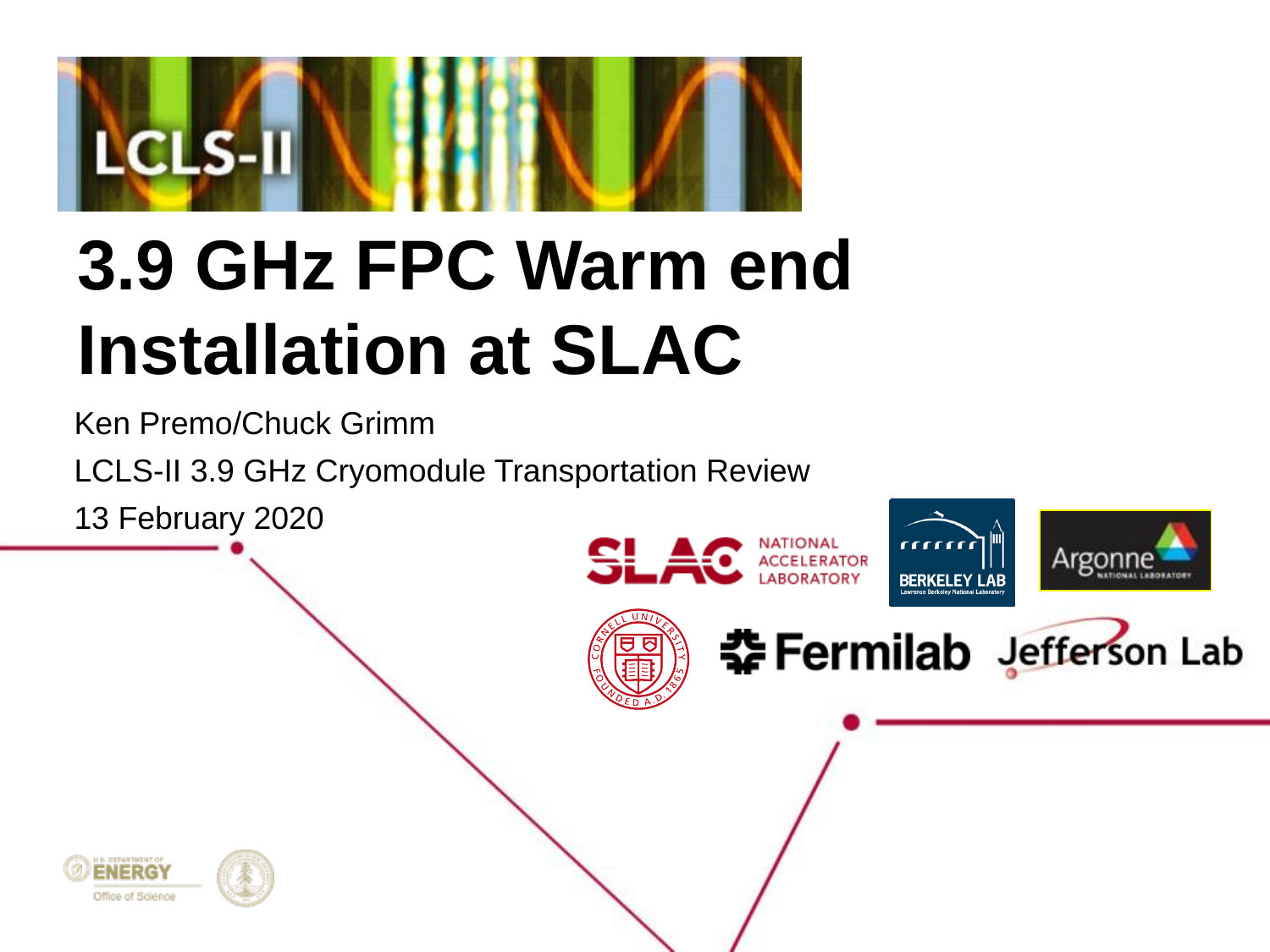

# 3.9 GHz FPC Warm end Installation at SLAC
Ken Premo/Chuck Grimm
LCLS-II 3.9 GHz Cryomodule Transportation Review
13 February 2020